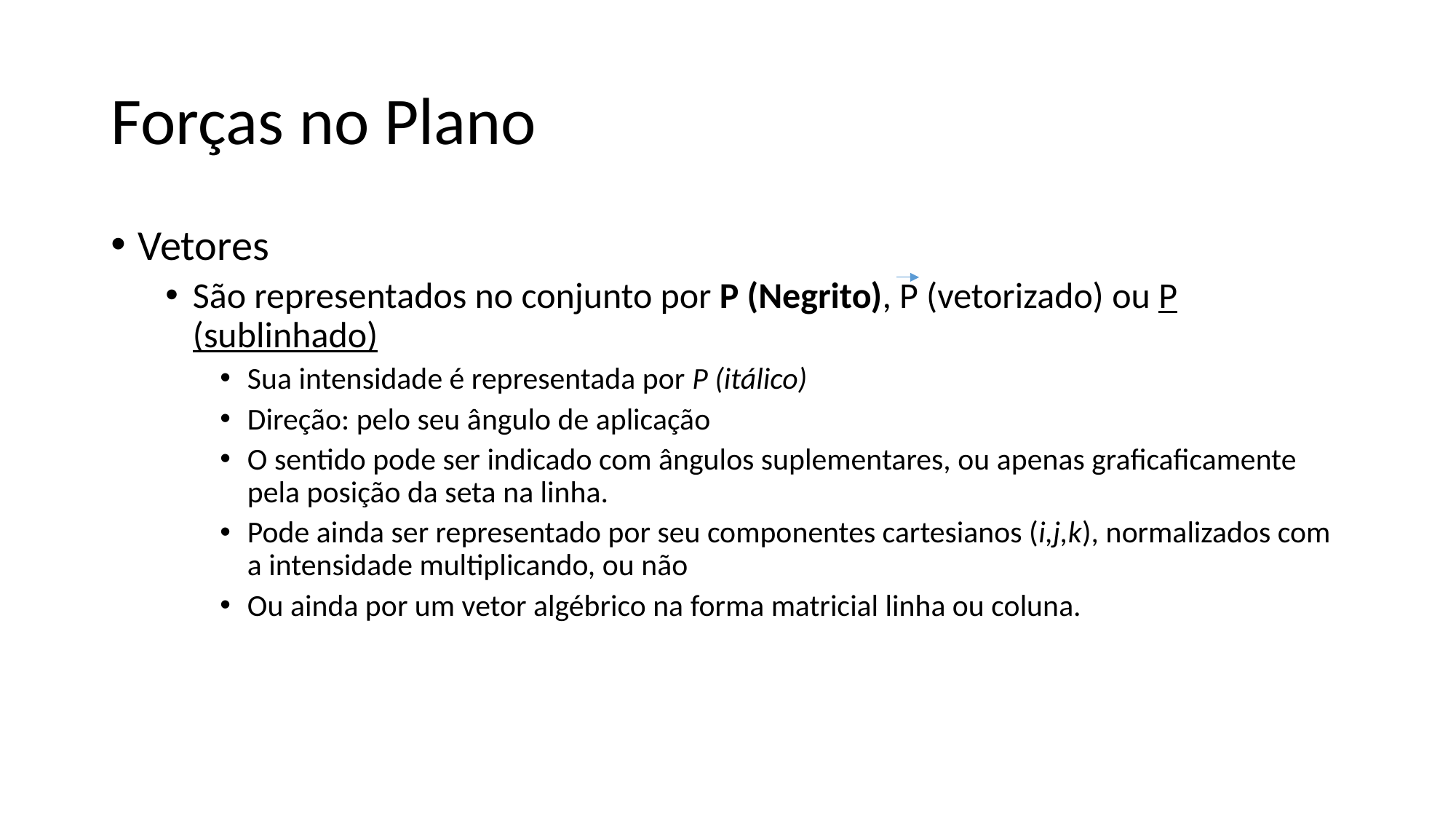

# Forças no Plano
Vetores
São representados no conjunto por P (Negrito), P (vetorizado) ou P (sublinhado)
Sua intensidade é representada por P (itálico)
Direção: pelo seu ângulo de aplicação
O sentido pode ser indicado com ângulos suplementares, ou apenas graficaficamente pela posição da seta na linha.
Pode ainda ser representado por seu componentes cartesianos (i,j,k), normalizados com a intensidade multiplicando, ou não
Ou ainda por um vetor algébrico na forma matricial linha ou coluna.